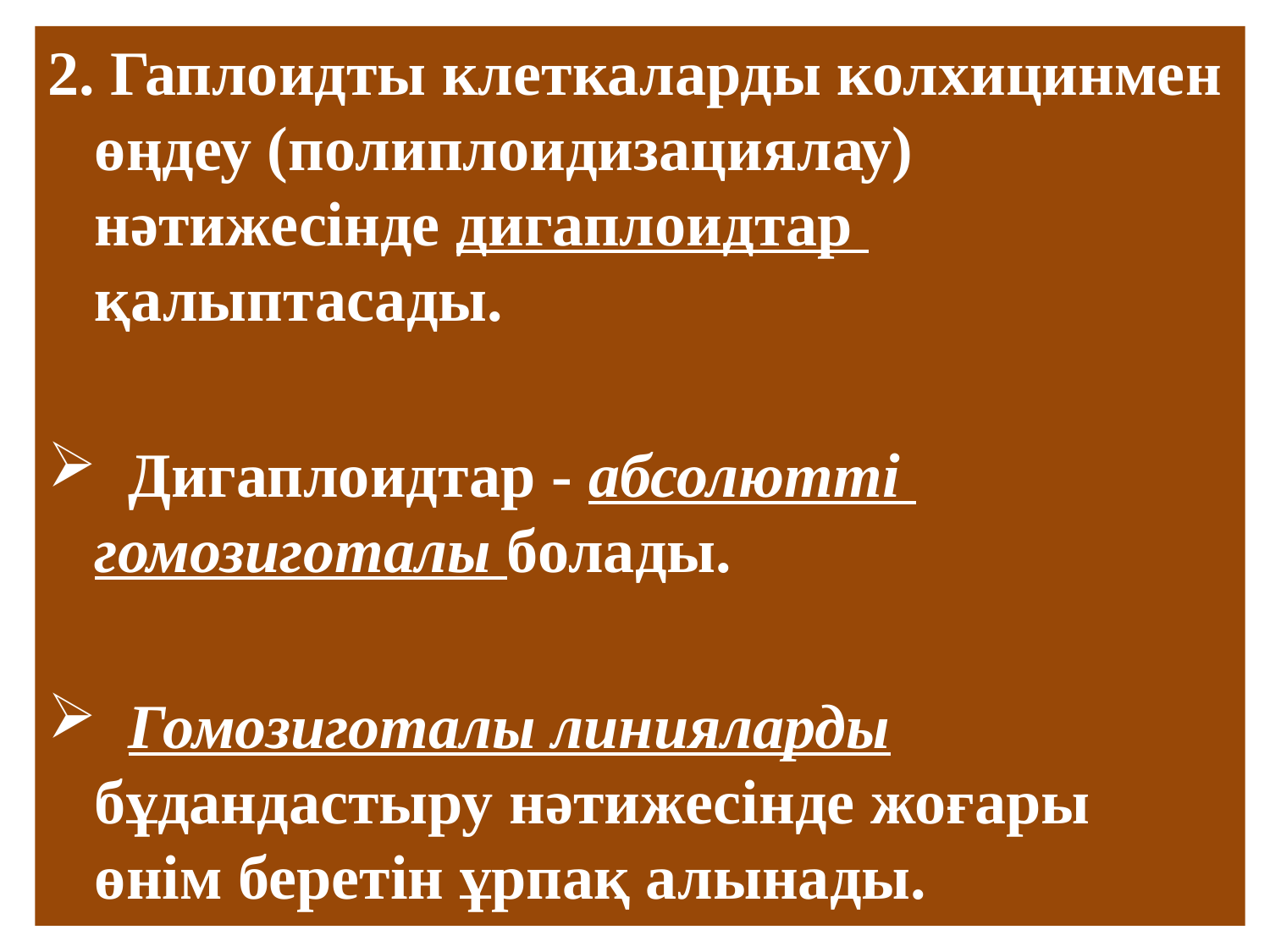

2. Гаплоидты клеткаларды колхицинмен өңдеу (полиплоидизациялау) нәтижесінде дигаплоидтар  қалыптасады.

  Дигаплоидтар - абсолютті  гомозиготалы болады.

  Гомозиготалы линияларды бұдандастыру нәтижесінде жоғары өнім беретін ұрпақ алынады.